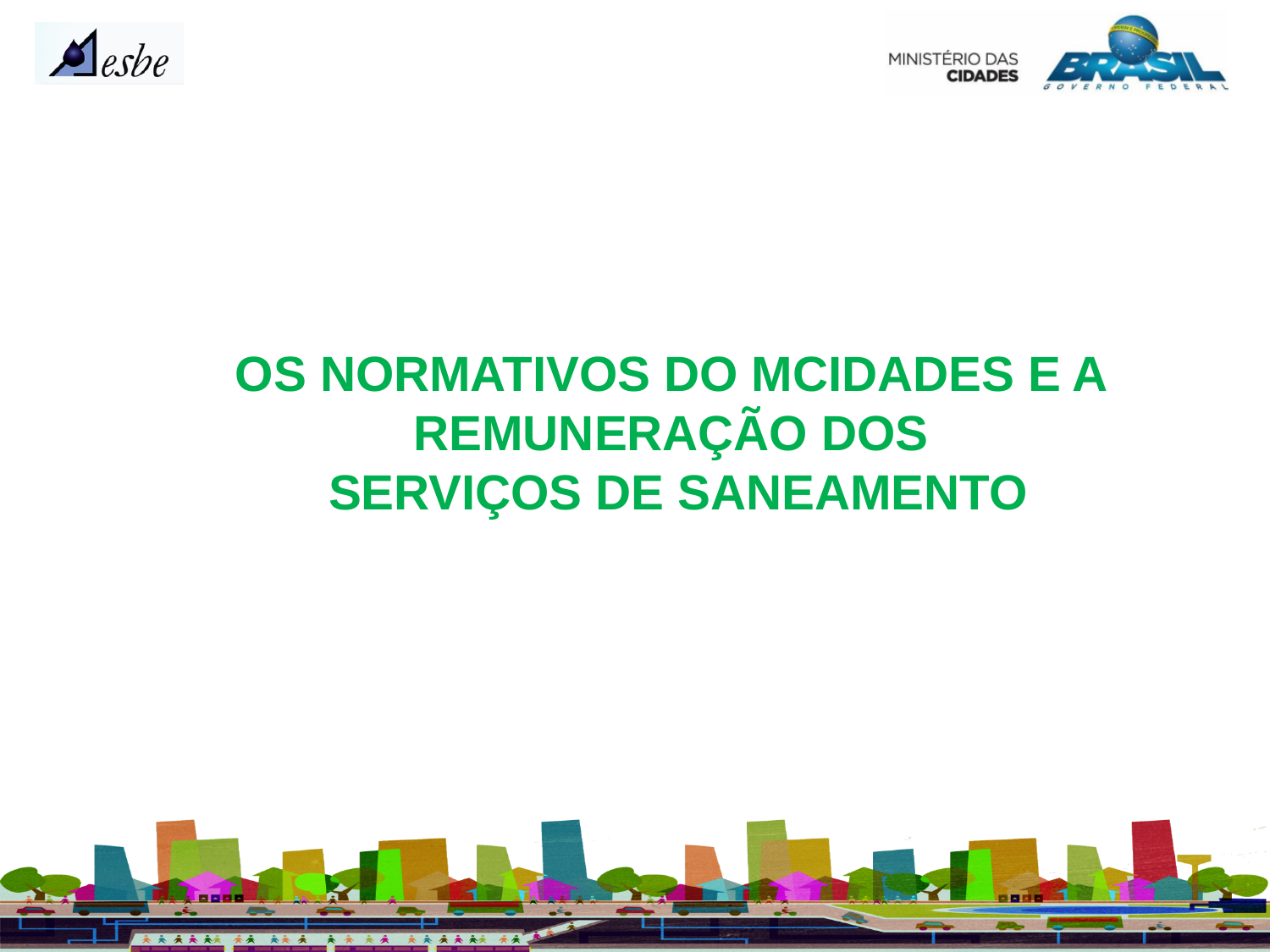

OS NORMATIVOS DO MCIDADES E A
REMUNERAÇÃO DOS
SERVIÇOS DE SANEAMENTO